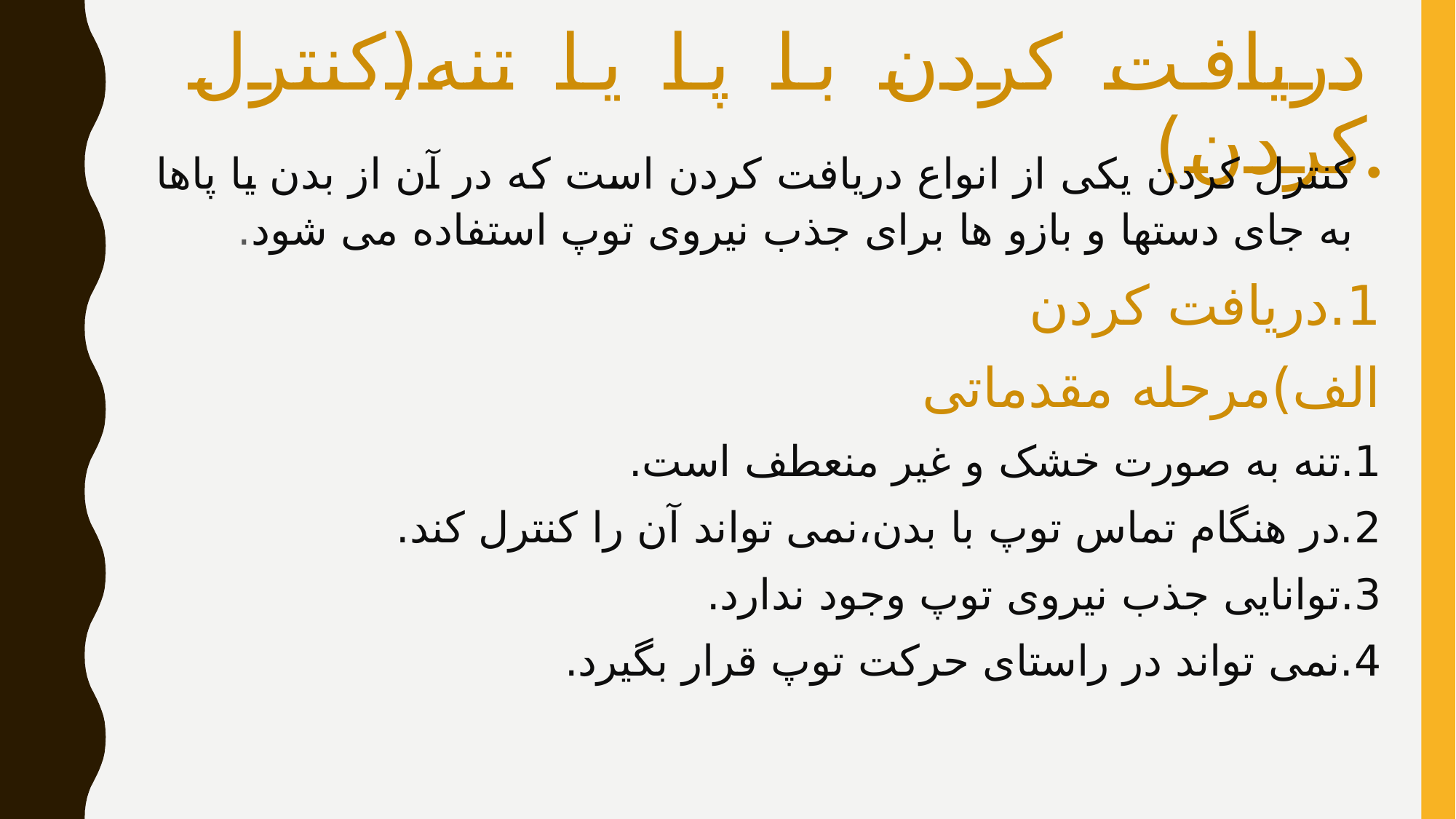

# دریافت کردن با پا یا تنه(کنترل کردن)
کنترل کردن یکی از انواع دریافت کردن است که در آن از بدن یا پاها به جای دستها و بازو ها برای جذب نیروی توپ استفاده می شود.
1.دریافت کردن
الف)مرحله مقدماتی
1.تنه به صورت خشک و غیر منعطف است.
2.در هنگام تماس توپ با بدن،نمی تواند آن را کنترل کند.
3.توانایی جذب نیروی توپ وجود ندارد.
4.نمی تواند در راستای حرکت توپ قرار بگیرد.